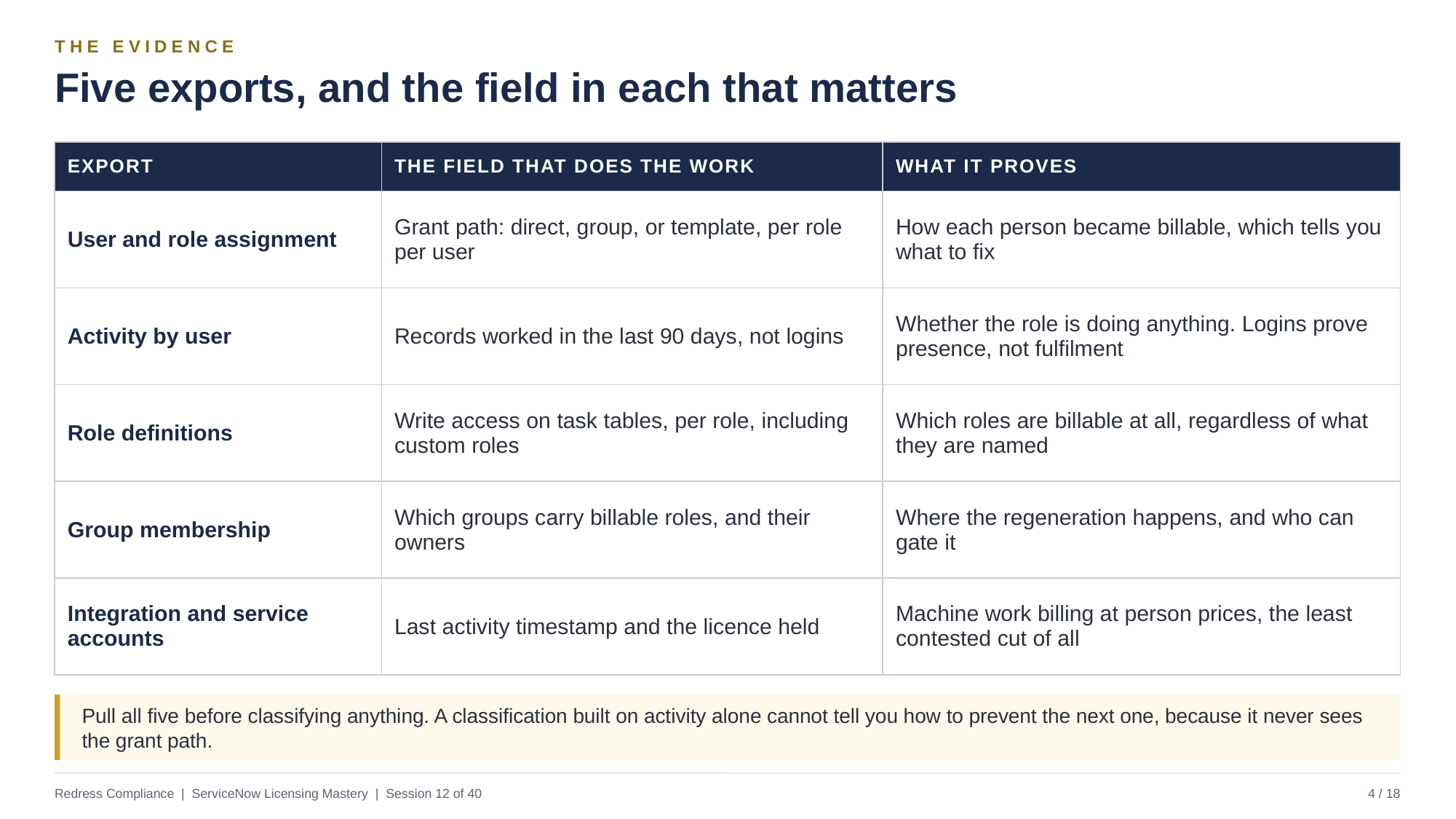

THE EVIDENCE
Five exports, and the field in each that matters
| EXPORT | THE FIELD THAT DOES THE WORK | WHAT IT PROVES |
| --- | --- | --- |
| User and role assignment | Grant path: direct, group, or template, per role per user | How each person became billable, which tells you what to fix |
| Activity by user | Records worked in the last 90 days, not logins | Whether the role is doing anything. Logins prove presence, not fulfilment |
| Role definitions | Write access on task tables, per role, including custom roles | Which roles are billable at all, regardless of what they are named |
| Group membership | Which groups carry billable roles, and their owners | Where the regeneration happens, and who can gate it |
| Integration and service accounts | Last activity timestamp and the licence held | Machine work billing at person prices, the least contested cut of all |

Pull all five before classifying anything. A classification built on activity alone cannot tell you how to prevent the next one, because it never sees the grant path.

Redress Compliance  |  ServiceNow Licensing Mastery  |  Session 12 of 40
4 / 18